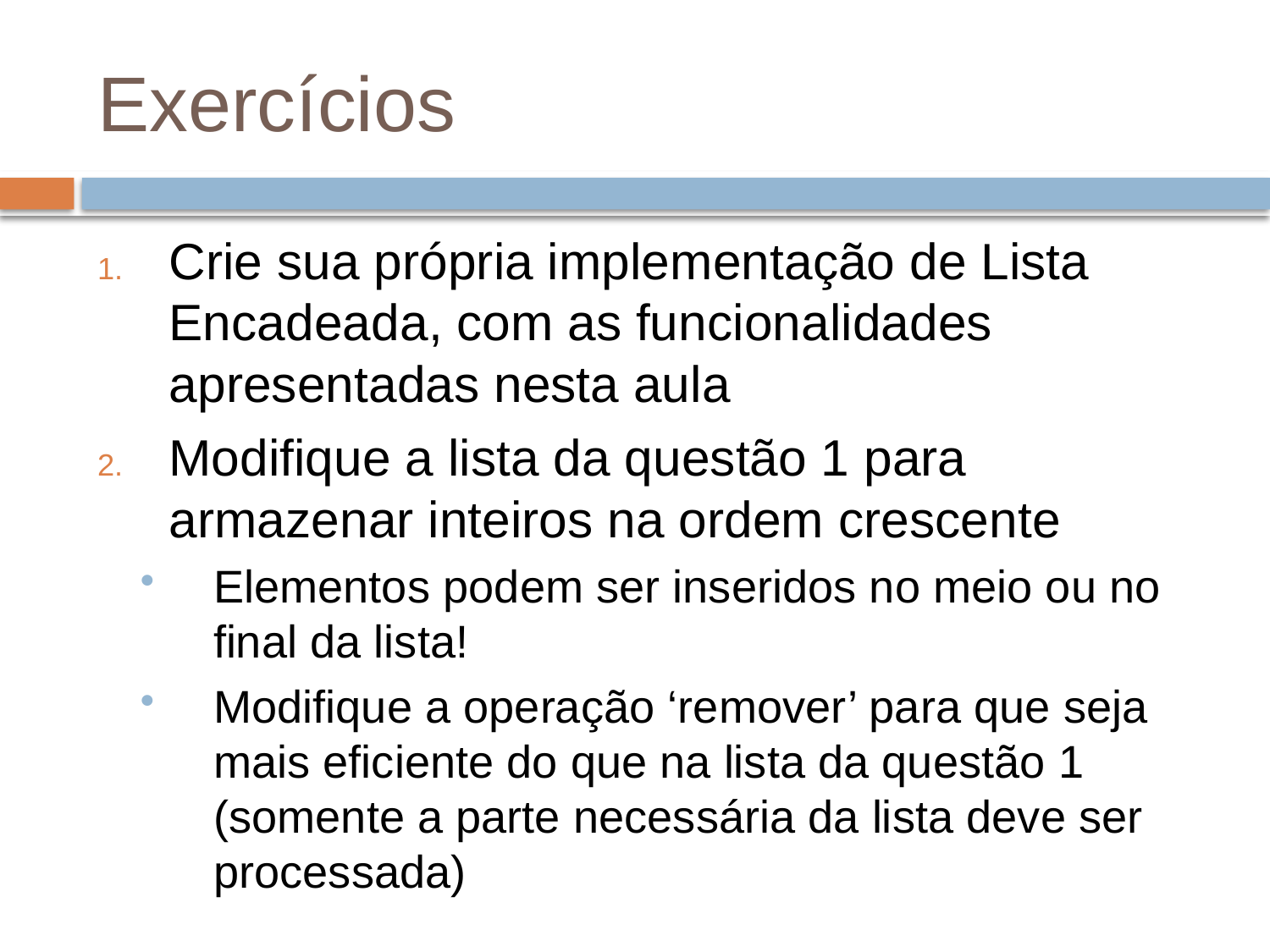

# Exercícios
Crie sua própria implementação de Lista Encadeada, com as funcionalidades apresentadas nesta aula
Modifique a lista da questão 1 para armazenar inteiros na ordem crescente
Elementos podem ser inseridos no meio ou no final da lista!
Modifique a operação ‘remover’ para que seja mais eficiente do que na lista da questão 1 (somente a parte necessária da lista deve ser processada)